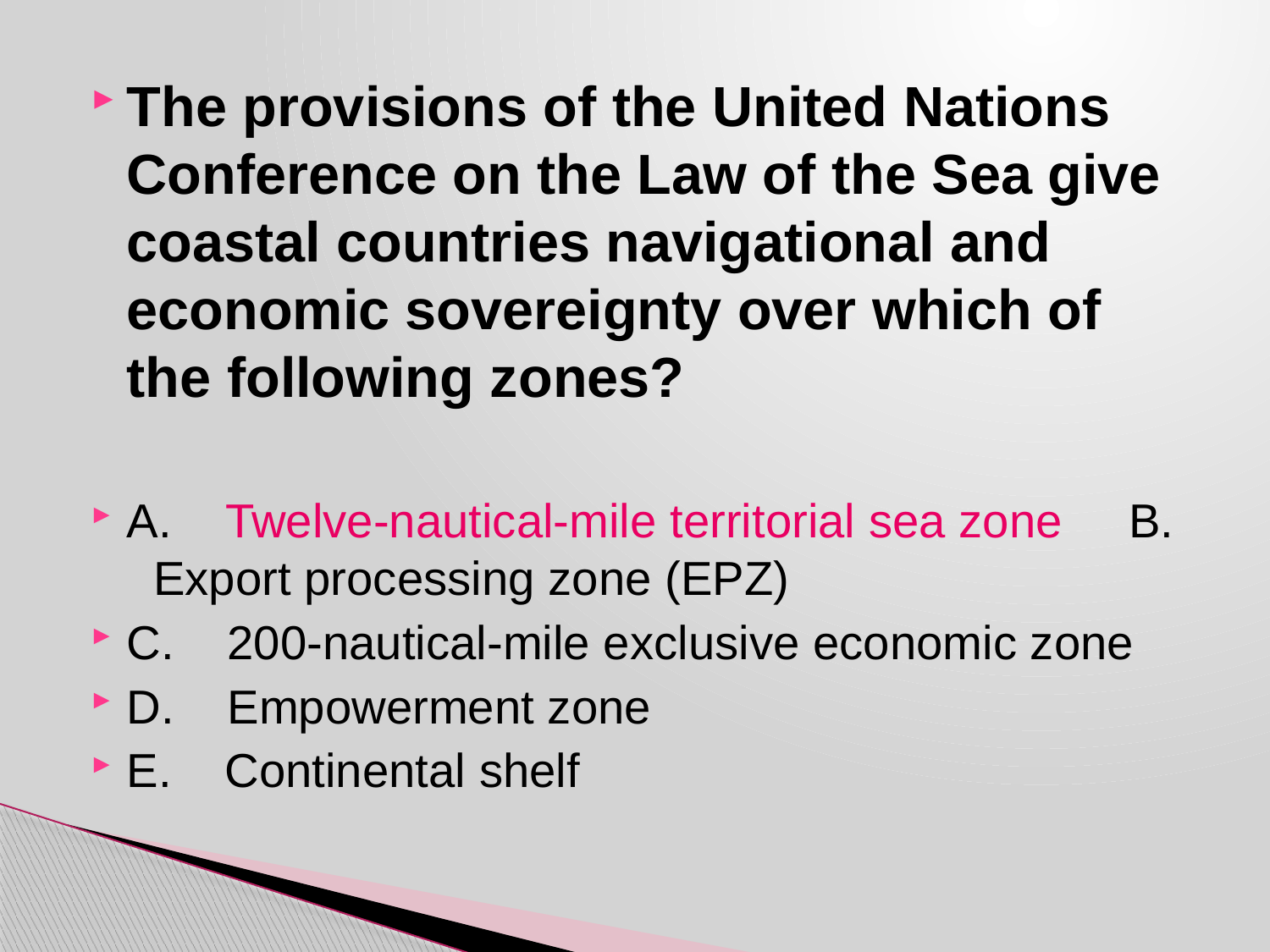

The provisions of the United Nations Conference on the Law of the Sea give coastal countries navigational and economic sovereignty over which of the following zones?

A.    Twelve-nautical-mile territorial sea zone     B.    Export processing zone (EPZ)
C.    200-nautical-mile exclusive economic zone
D.    Empowerment zone
E.    Continental shelf